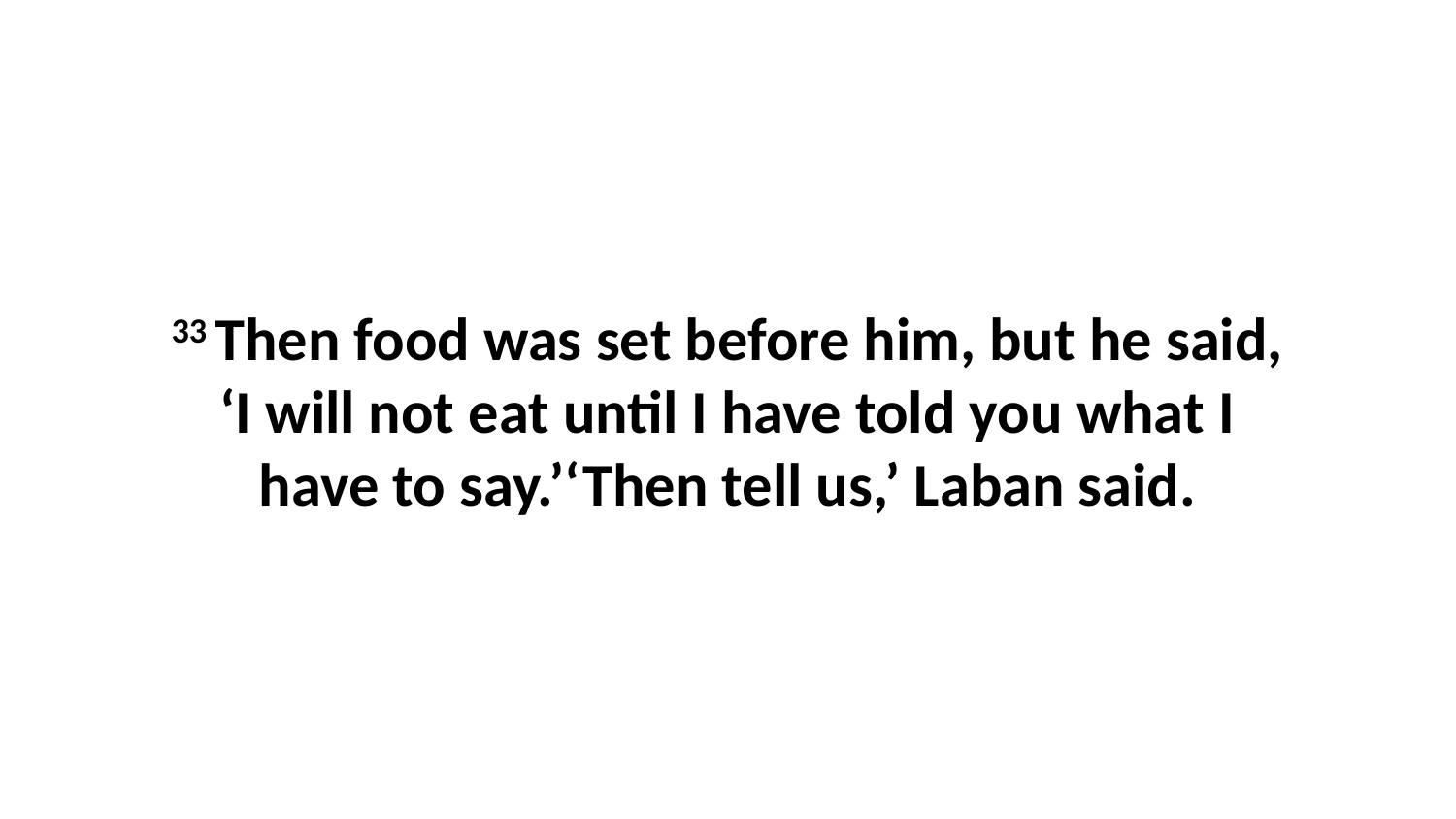

33 Then food was set before him, but he said, ‘I will not eat until I have told you what I have to say.’‘Then tell us,’ Laban said.